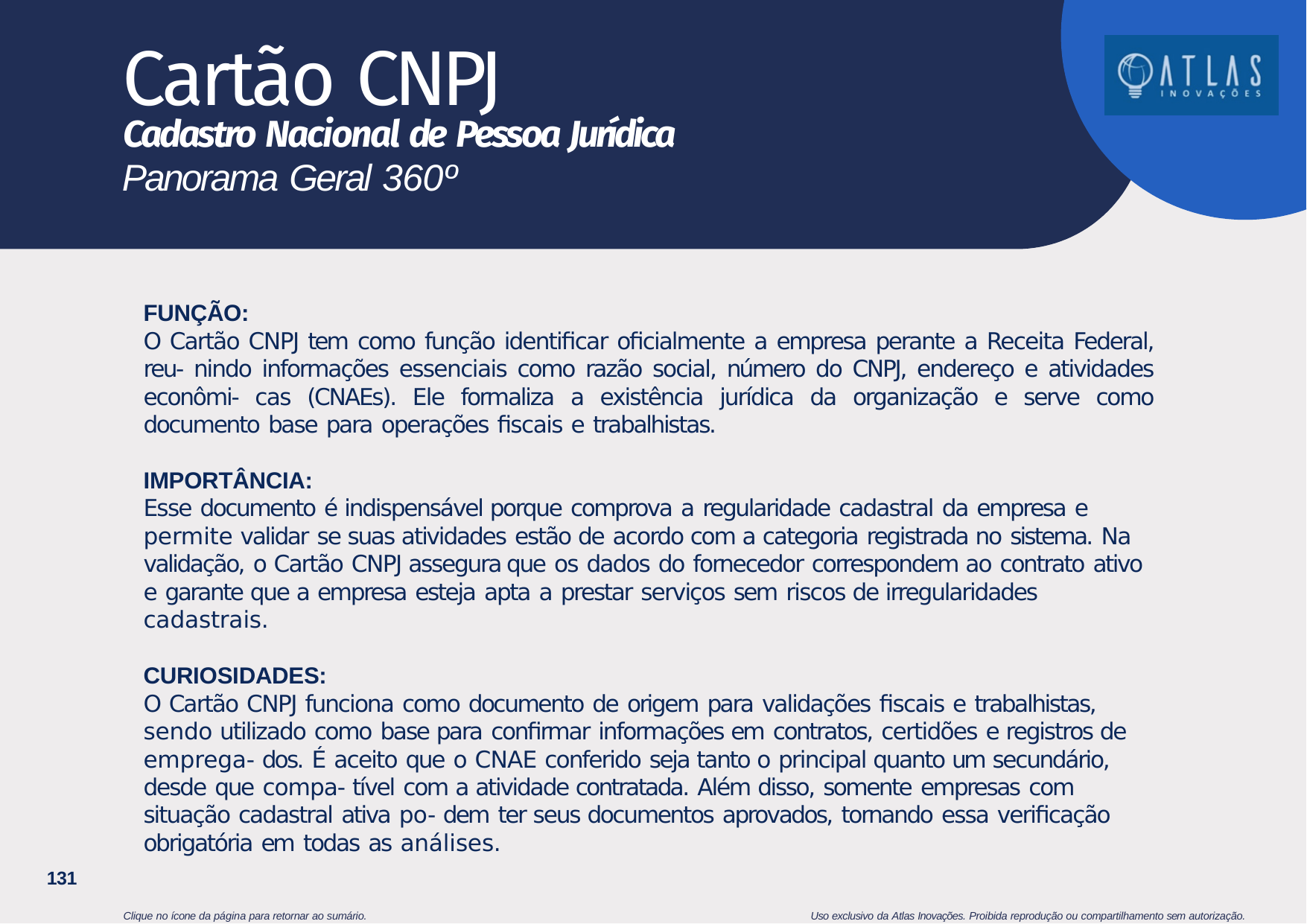

# Cartão CNPJ
Cadastro Nacional de Pessoa Jurídica
Panorama Geral 360º
FUNÇÃO:
O Cartão CNPJ tem como função identificar oficialmente a empresa perante a Receita Federal, reu- nindo informações essenciais como razão social, número do CNPJ, endereço e atividades econômi- cas (CNAEs). Ele formaliza a existência jurídica da organização e serve como documento base para operações fiscais e trabalhistas.
IMPORTÂNCIA:
Esse documento é indispensável porque comprova a regularidade cadastral da empresa e permite validar se suas atividades estão de acordo com a categoria registrada no sistema. Na validação, o Cartão CNPJ assegura que os dados do fornecedor correspondem ao contrato ativo e garante que a empresa esteja apta a prestar serviços sem riscos de irregularidades cadastrais.
CURIOSIDADES:
O Cartão CNPJ funciona como documento de origem para validações fiscais e trabalhistas, sendo utilizado como base para confirmar informações em contratos, certidões e registros de emprega- dos. É aceito que o CNAE conferido seja tanto o principal quanto um secundário, desde que compa- tível com a atividade contratada. Além disso, somente empresas com situação cadastral ativa po- dem ter seus documentos aprovados, tornando essa verificação obrigatória em todas as análises.
131
Clique no ícone da página para retornar ao sumário.
Uso exclusivo da Atlas Inovações. Proibida reprodução ou compartilhamento sem autorização.